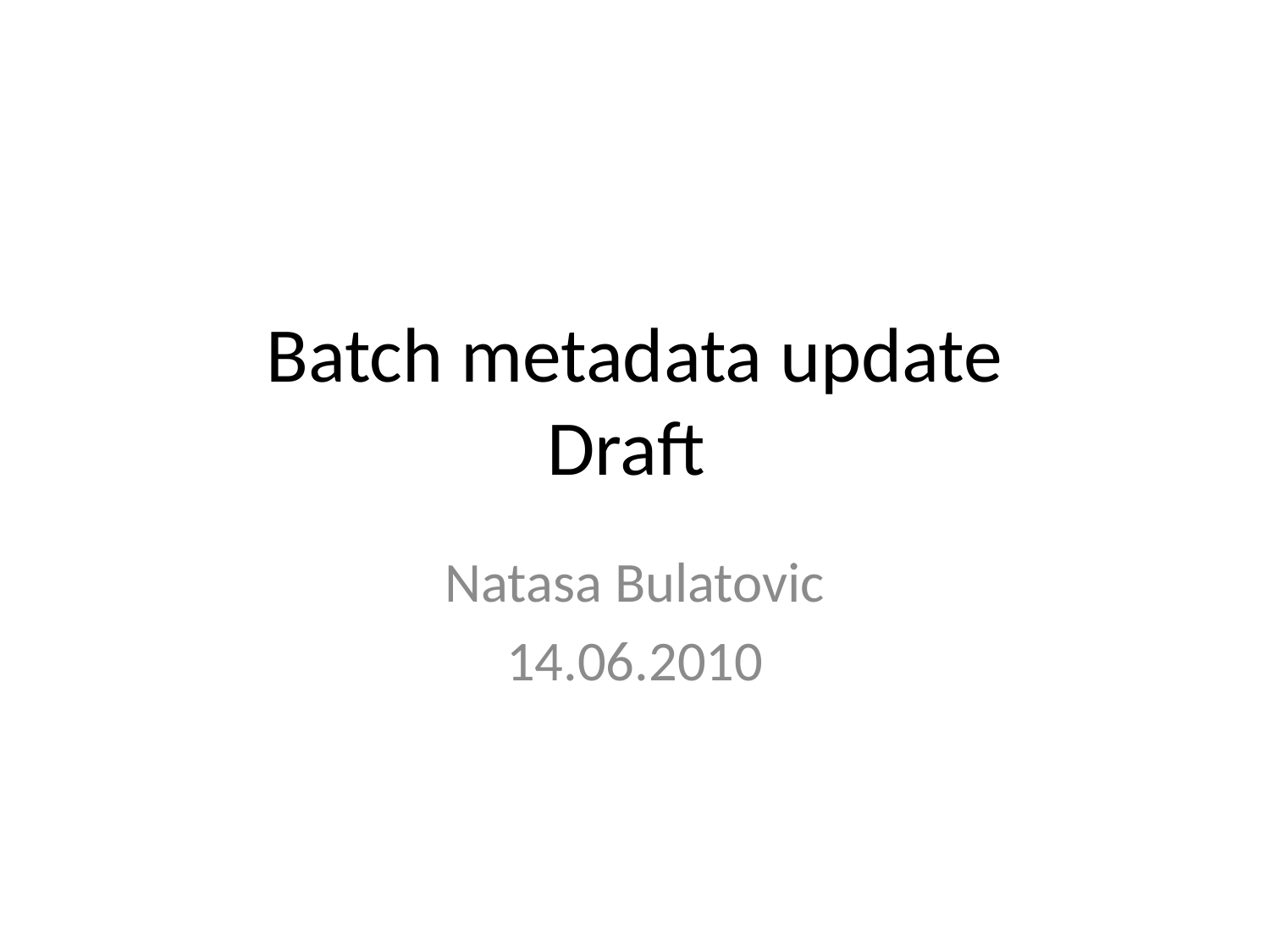

# Batch metadata update Draft
Natasa Bulatovic
14.06.2010